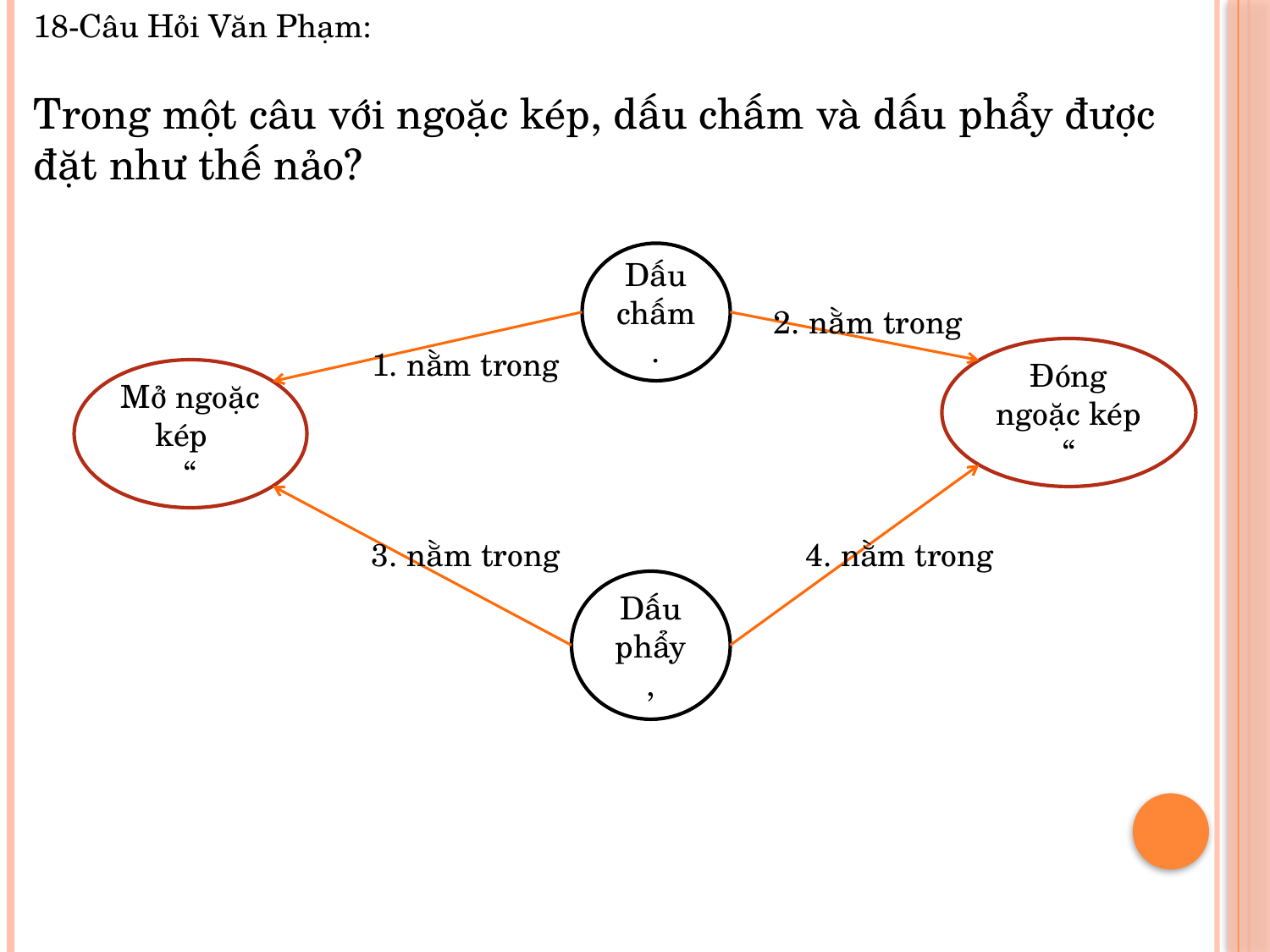

18-Câu Hỏi Văn Phạm:

Trong một câu với ngoặc kép, dấu chấm và dấu phẩy được đặt như thế nảo?

Dấu chấm
.
2. nằm trong
1. nằm trong
Đóng ngoặc kép “
Mở ngoặc kép
“
3. nằm trong
4. nằm trong
Dấu phẩy
,